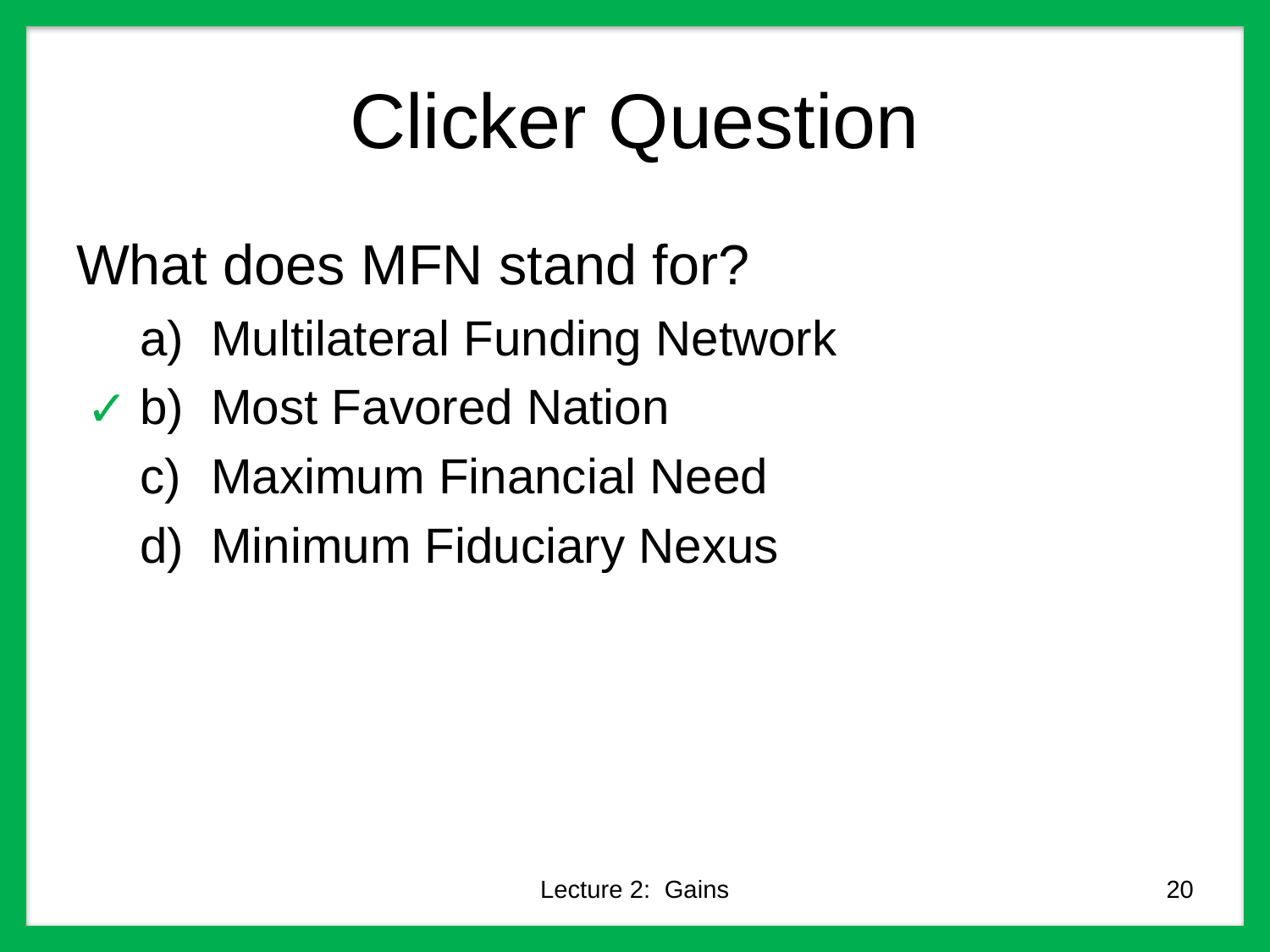

# Clicker Question
What does MFN stand for?
Multilateral Funding Network
Most Favored Nation
Maximum Financial Need
Minimum Fiduciary Nexus

✓
Lecture 2:  Gains
20